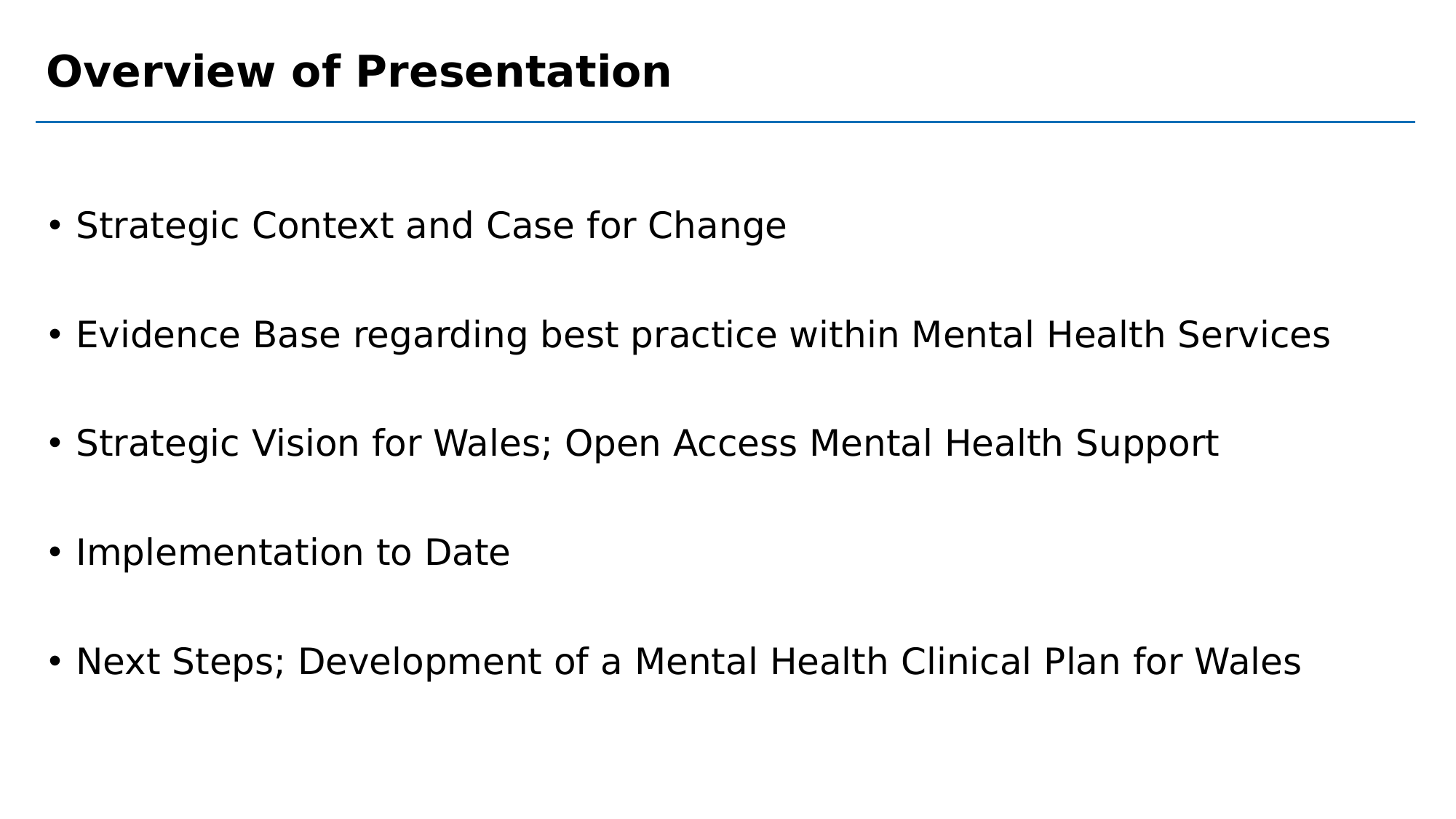

# Overview of Presentation

Strategic Context and Case for Change

Evidence Base regarding best practice within Mental Health Services

Strategic Vision for Wales; Open Access Mental Health Support

Implementation to Date

Next Steps; Development of a Mental Health Clinical Plan for Wales